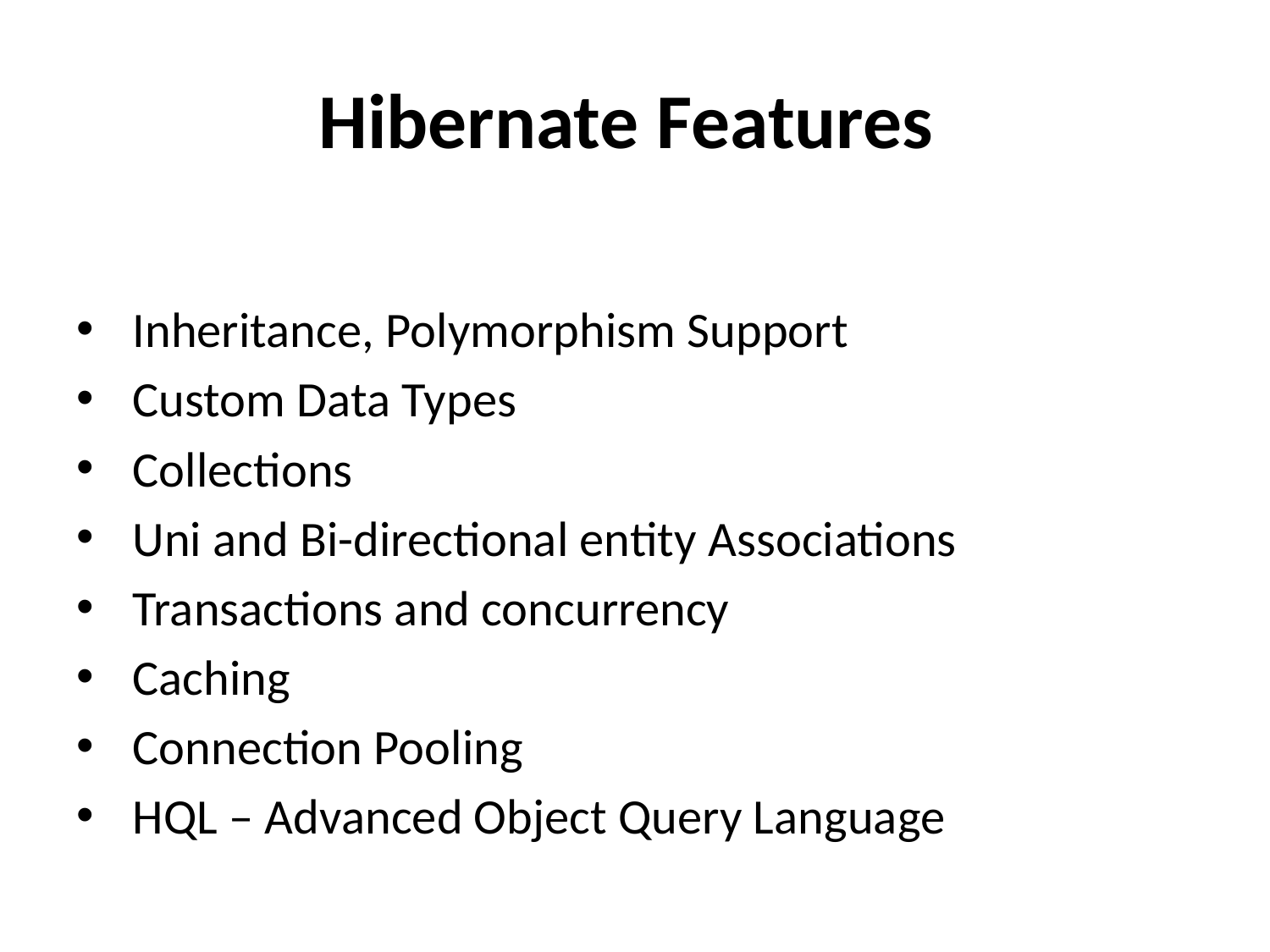

# Hibernate Features

 Inheritance, Polymorphism Support
 Custom Data Types
 Collections
 Uni and Bi-directional entity Associations
 Transactions and concurrency
 Caching
 Connection Pooling
 HQL – Advanced Object Query Language